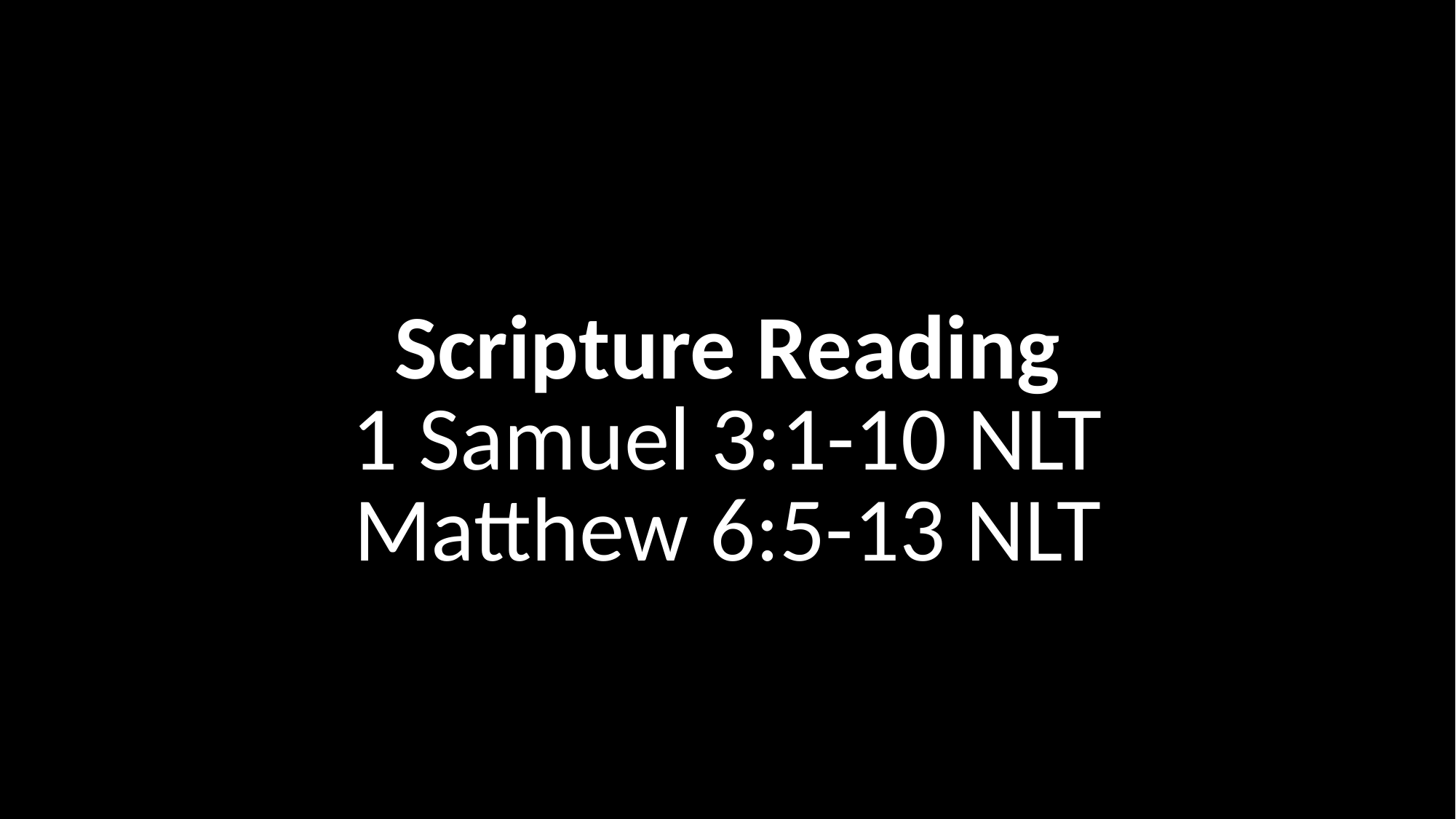

Scripture Reading
1 Samuel 3:1-10 NLT
Matthew 6:5-13 NLT